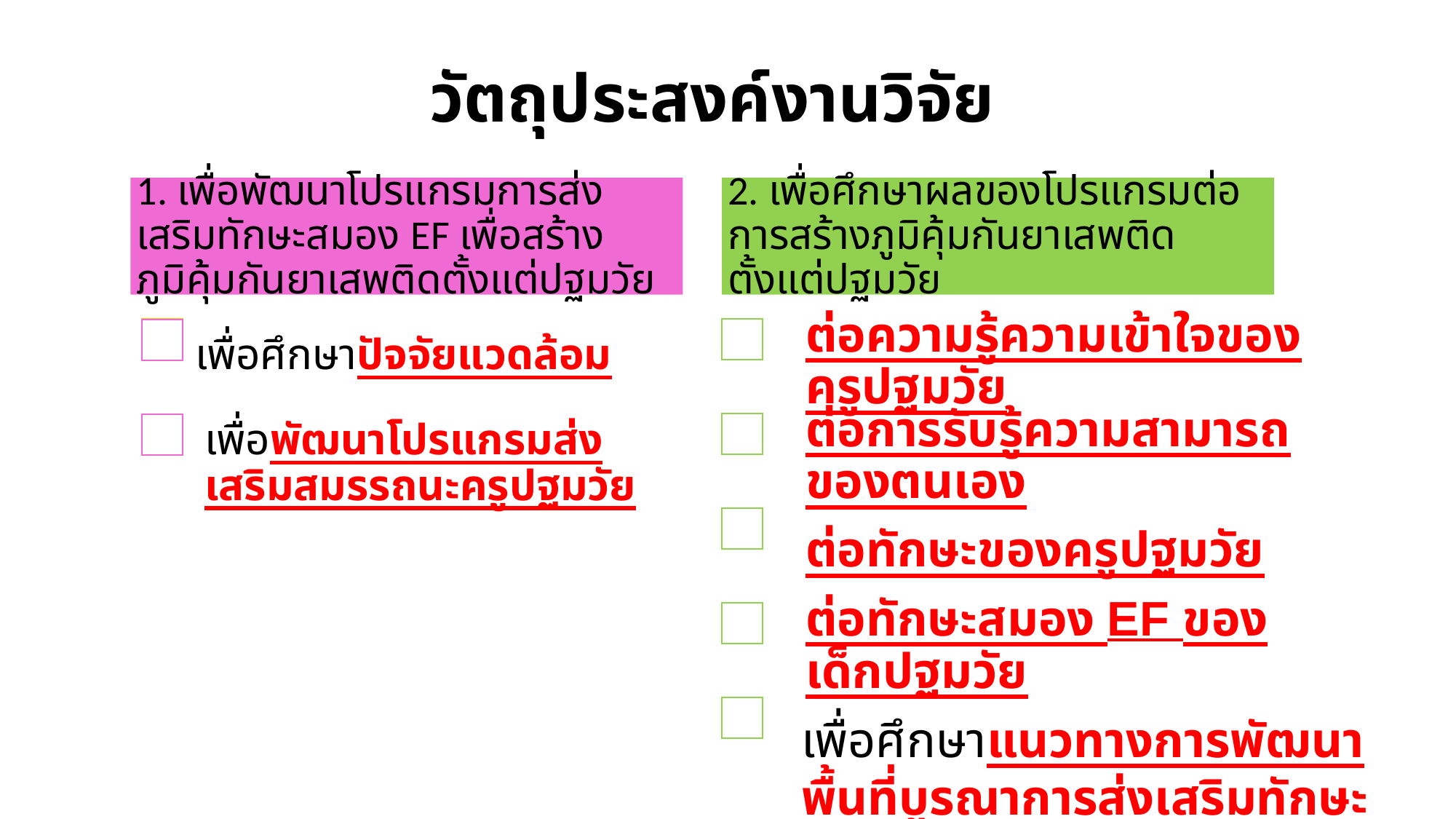

# วัตถุประสงค์งานวิจัย
1. เพื่อพัฒนาโปรแกรมการส่งเสริมทักษะสมอง EF เพื่อสร้างภูมิคุ้มกันยาเสพติดตั้งแต่ปฐมวัย
เพื่อศึกษาปัจจัยแวดล้อม
เพื่อพัฒนาโปรแกรมส่งเสริมสมรรถนะครูปฐมวัย
2. เพื่อศึกษาผลของโปรแกรมต่อการสร้างภูมิคุ้มกันยาเสพติดตั้งแต่ปฐมวัย
ต่อความรู้ความเข้าใจของครูปฐมวัย
ต่อการรับรู้ความสามารถของตนเอง
ต่อทักษะของครูปฐมวัย
ต่อทักษะสมอง EF ของเด็กปฐมวัย
เพื่อศึกษาแนวทางการพัฒนาพื้นที่บูรณาการส่งเสริมทักษะสมอง EF